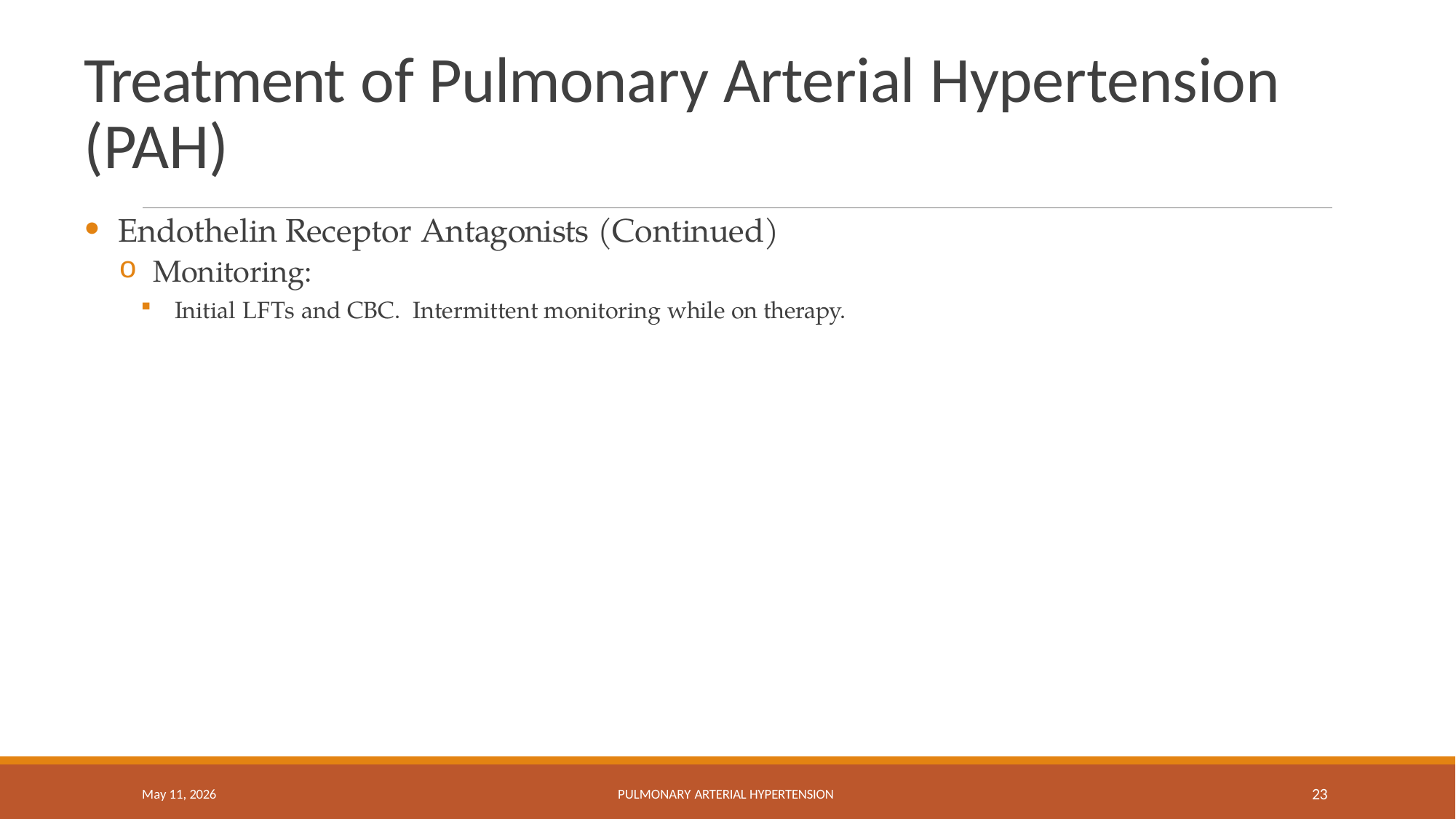

# Treatment of Pulmonary Arterial Hypertension (PAH)
Endothelin Receptor Antagonists (Continued)
Monitoring:
Initial LFTs and CBC. Intermittent monitoring while on therapy.
23
May 11, 2026
PULMONARY ARTERIAL HYPERTENSION